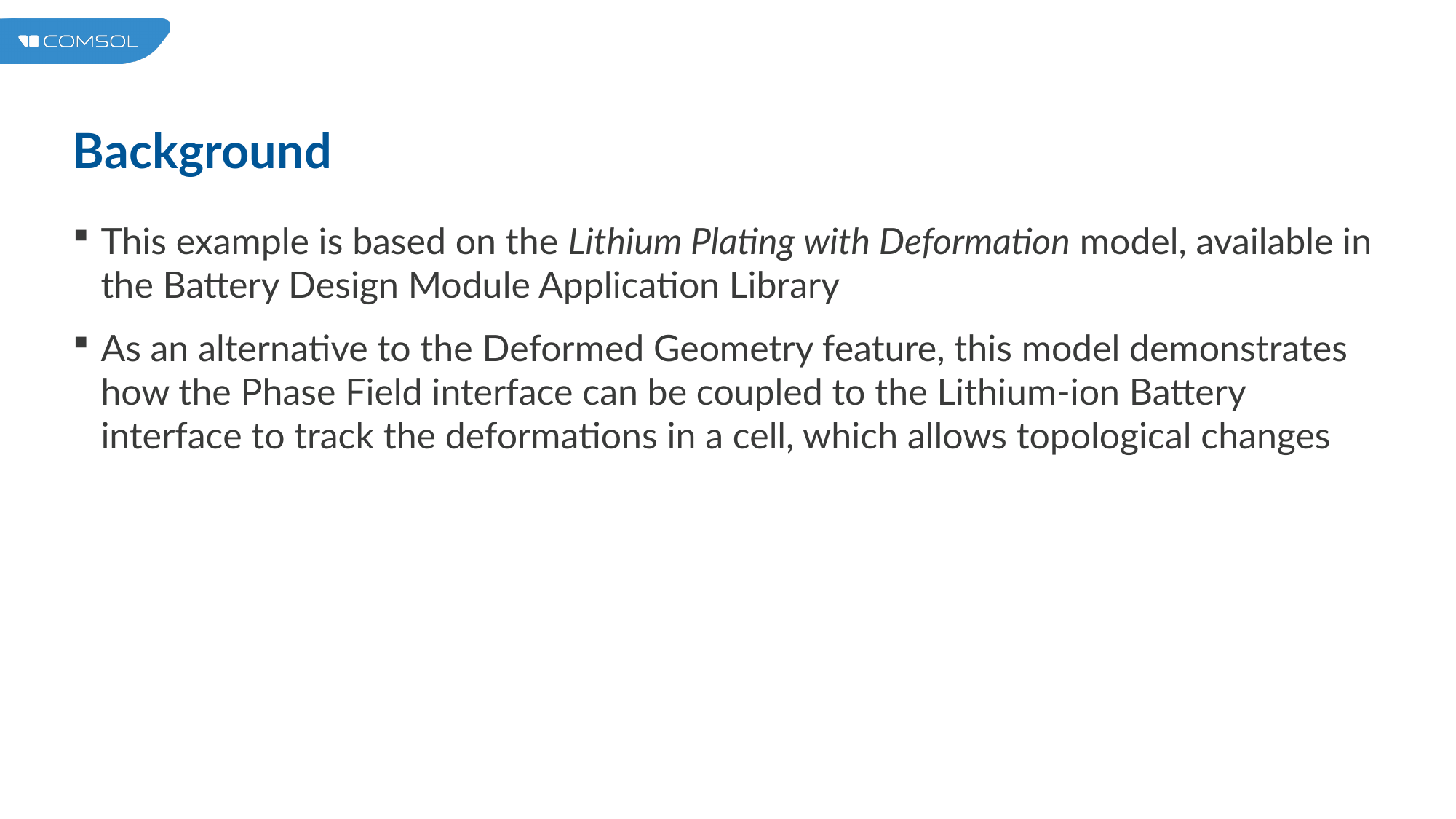

# Background
This example is based on the Lithium Plating with Deformation model, available in the Battery Design Module Application Library
As an alternative to the Deformed Geometry feature, this model demonstrates how the Phase Field interface can be coupled to the Lithium-ion Battery interface to track the deformations in a cell, which allows topological changes